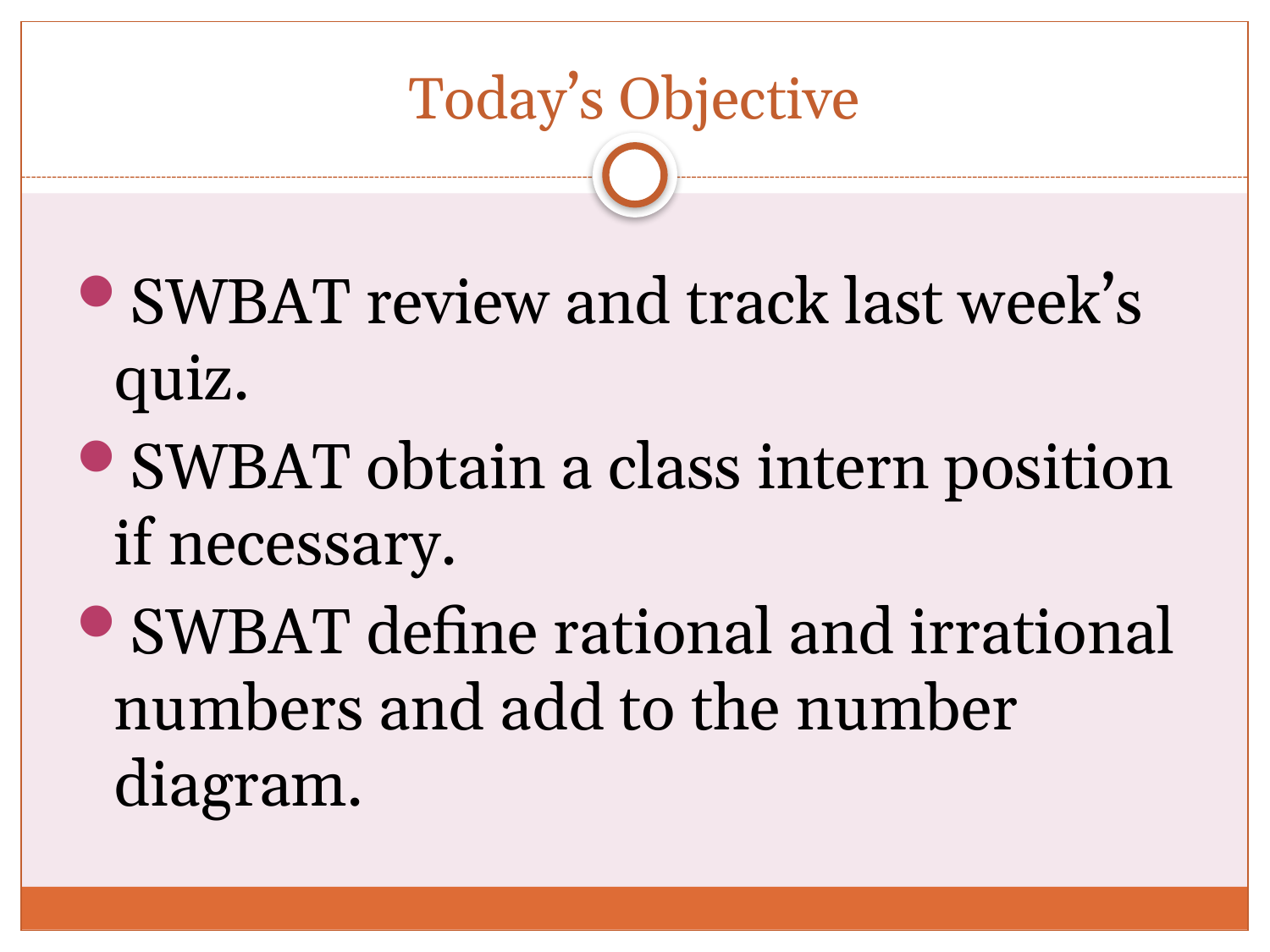

# Today’s Objective
SWBAT review and track last week’s quiz.
SWBAT obtain a class intern position if necessary.
SWBAT define rational and irrational numbers and add to the number diagram.